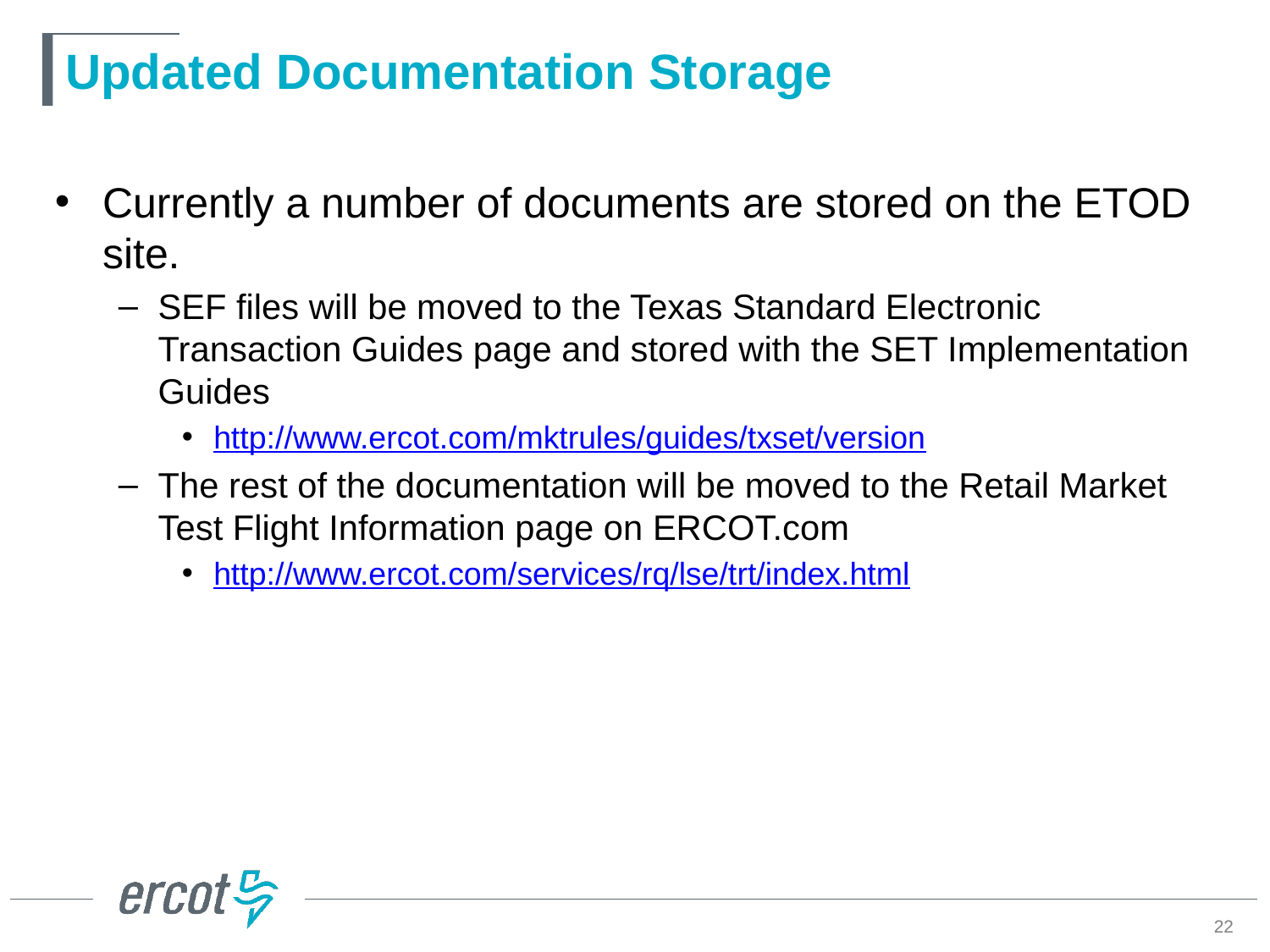

# Updated Documentation Storage
Currently a number of documents are stored on the ETOD site.
SEF files will be moved to the Texas Standard Electronic Transaction Guides page and stored with the SET Implementation Guides
http://www.ercot.com/mktrules/guides/txset/version
The rest of the documentation will be moved to the Retail Market Test Flight Information page on ERCOT.com
http://www.ercot.com/services/rq/lse/trt/index.html